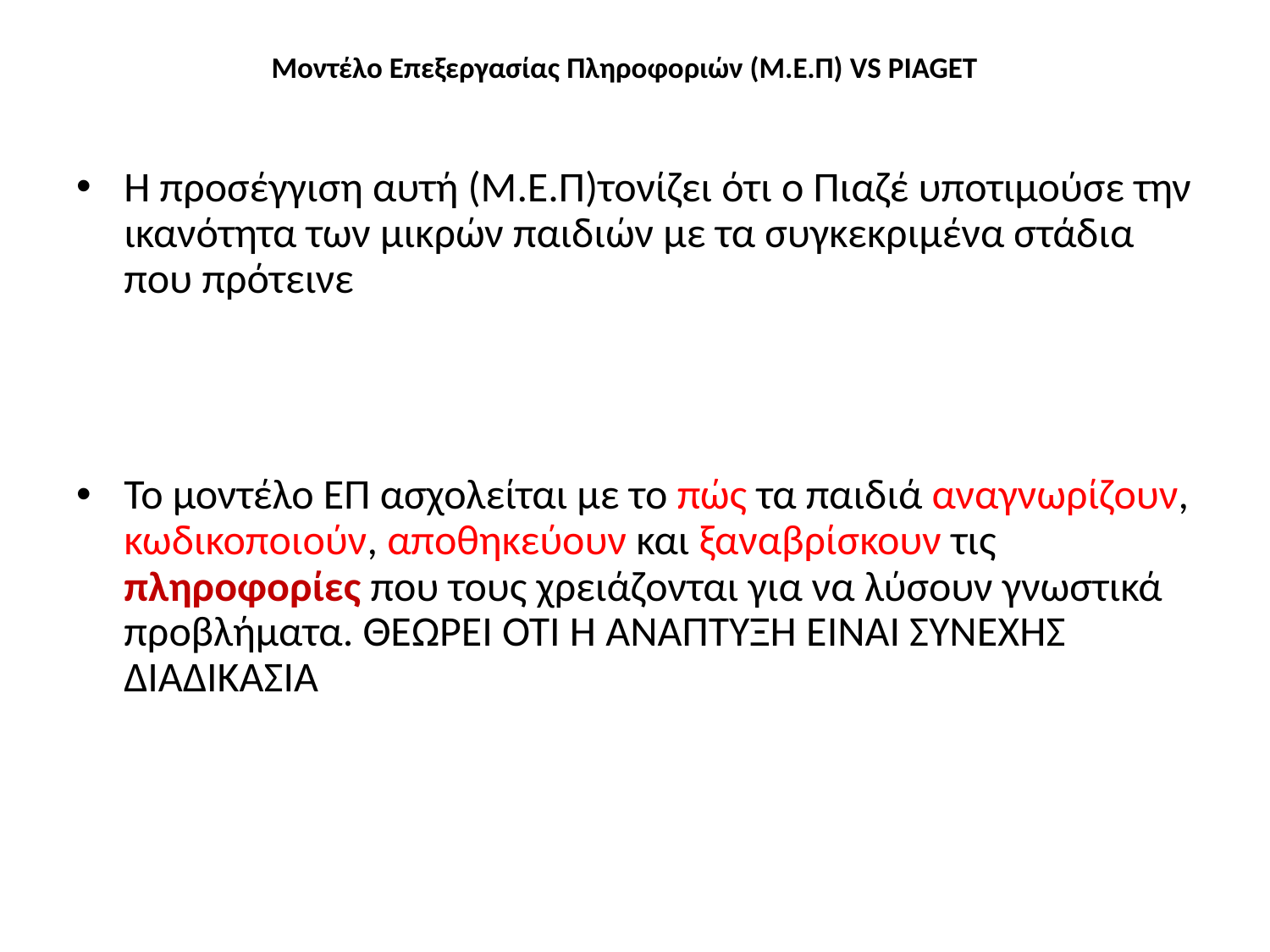

# Μοντέλο Επεξεργασίας Πληροφοριών (Μ.Ε.Π) VS PIAGET
Η προσέγγιση αυτή (Μ.Ε.Π)τονίζει ότι ο Πιαζέ υποτιμούσε την ικανότητα των μικρών παιδιών με τα συγκεκριμένα στάδια που πρότεινε

Το μοντέλο ΕΠ ασχολείται με το πώς τα παιδιά αναγνωρίζουν, κωδικοποιούν, αποθηκεύουν και ξαναβρίσκουν τις πληροφορίες που τους χρειάζονται για να λύσουν γνωστικά προβλήματα. ΘΕΩΡΕΙ ΌΤΙ Η ΑΝΑΠΤΥΞΗ ΕΊΝΑΙ ΣΥΝΕΧΗΣ ΔΙΑΔΙΚΑΣΙΑ